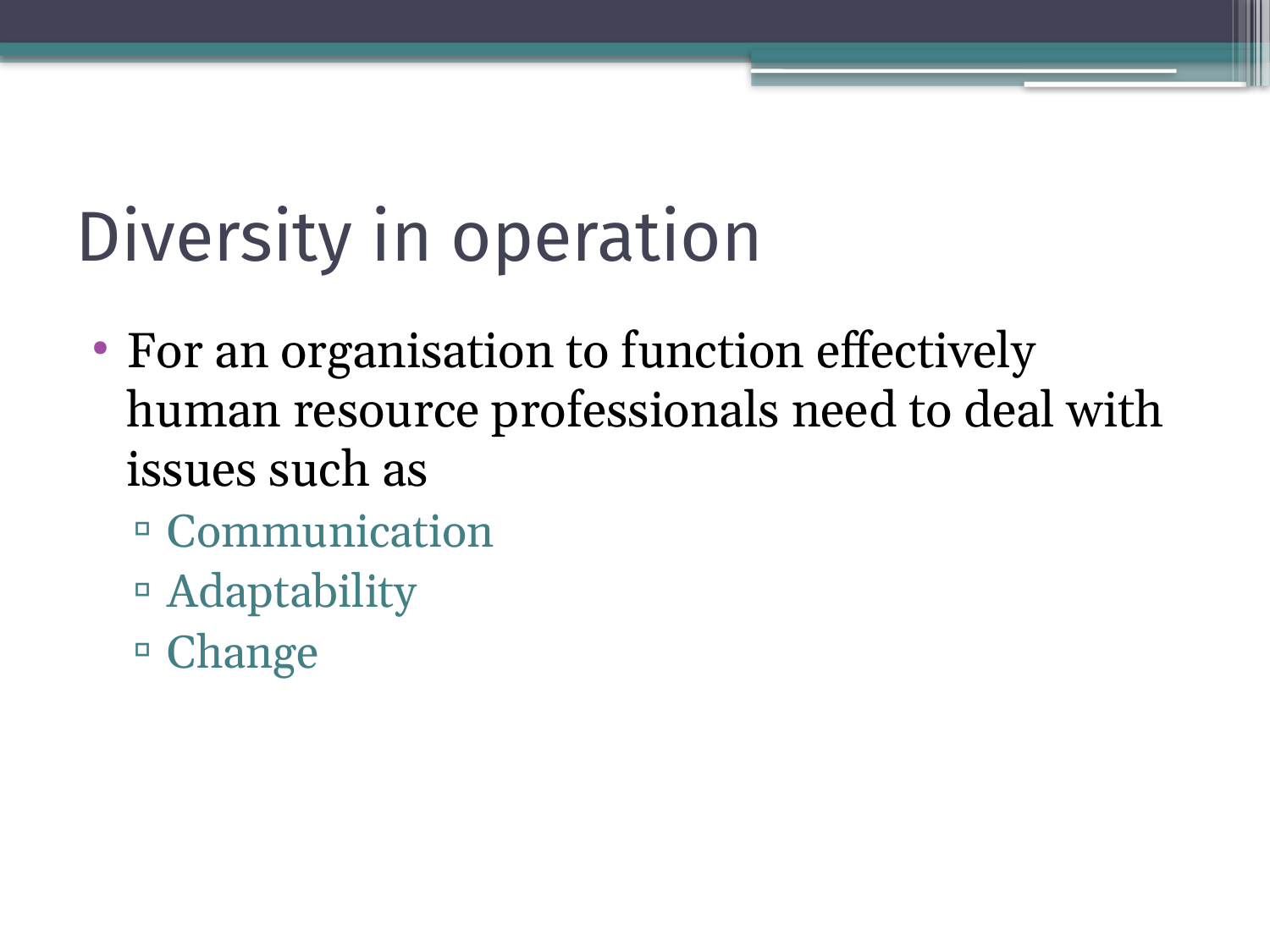

# Diversity in operation
For an organisation to function effectively human resource professionals need to deal with issues such as
Communication
Adaptability
Change